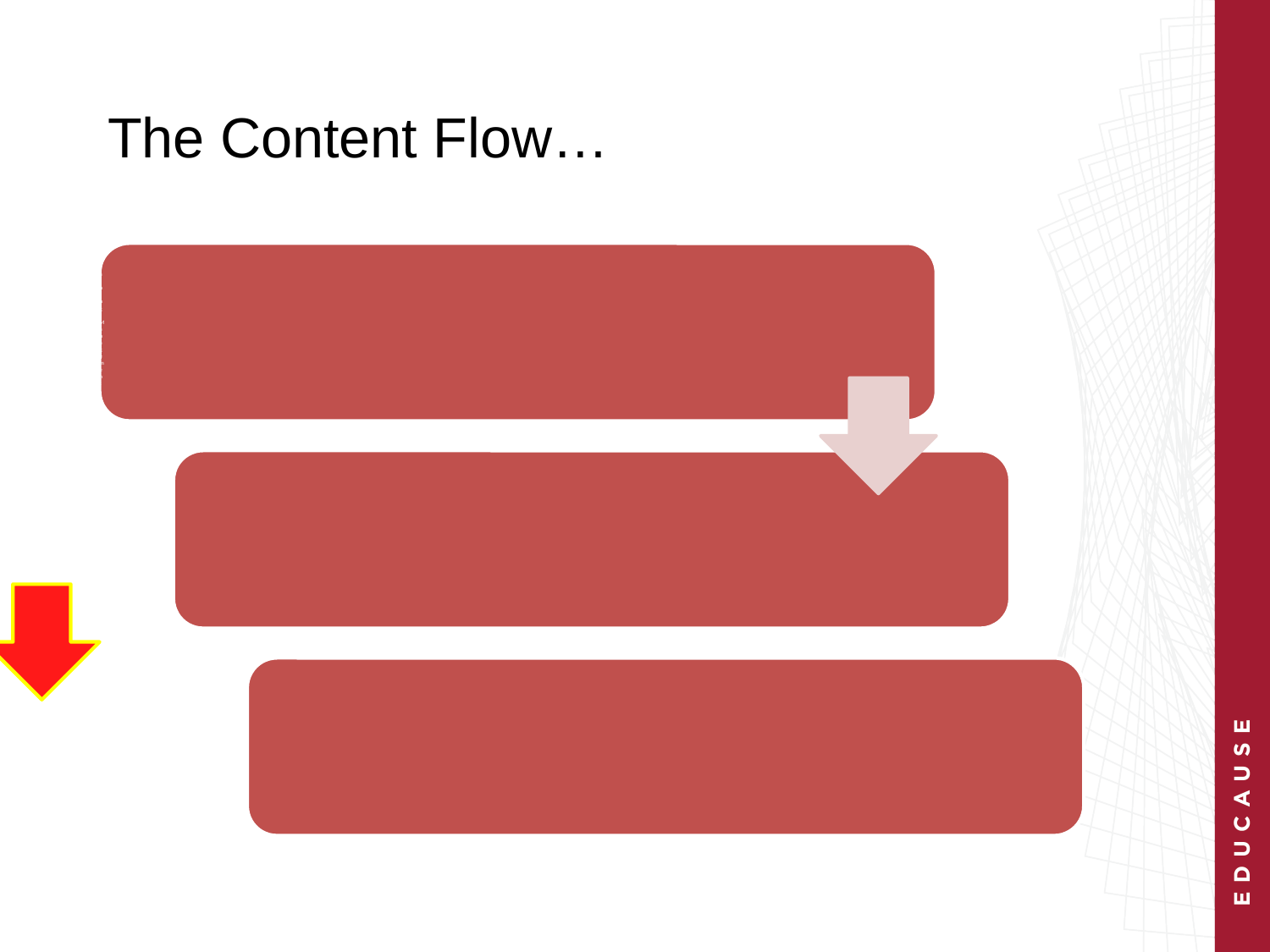

# The Content Flow…
Virtual Learning Community
Learning Management Systems
Moodle – Delivery Platform
Blackboard - Delivery Platform